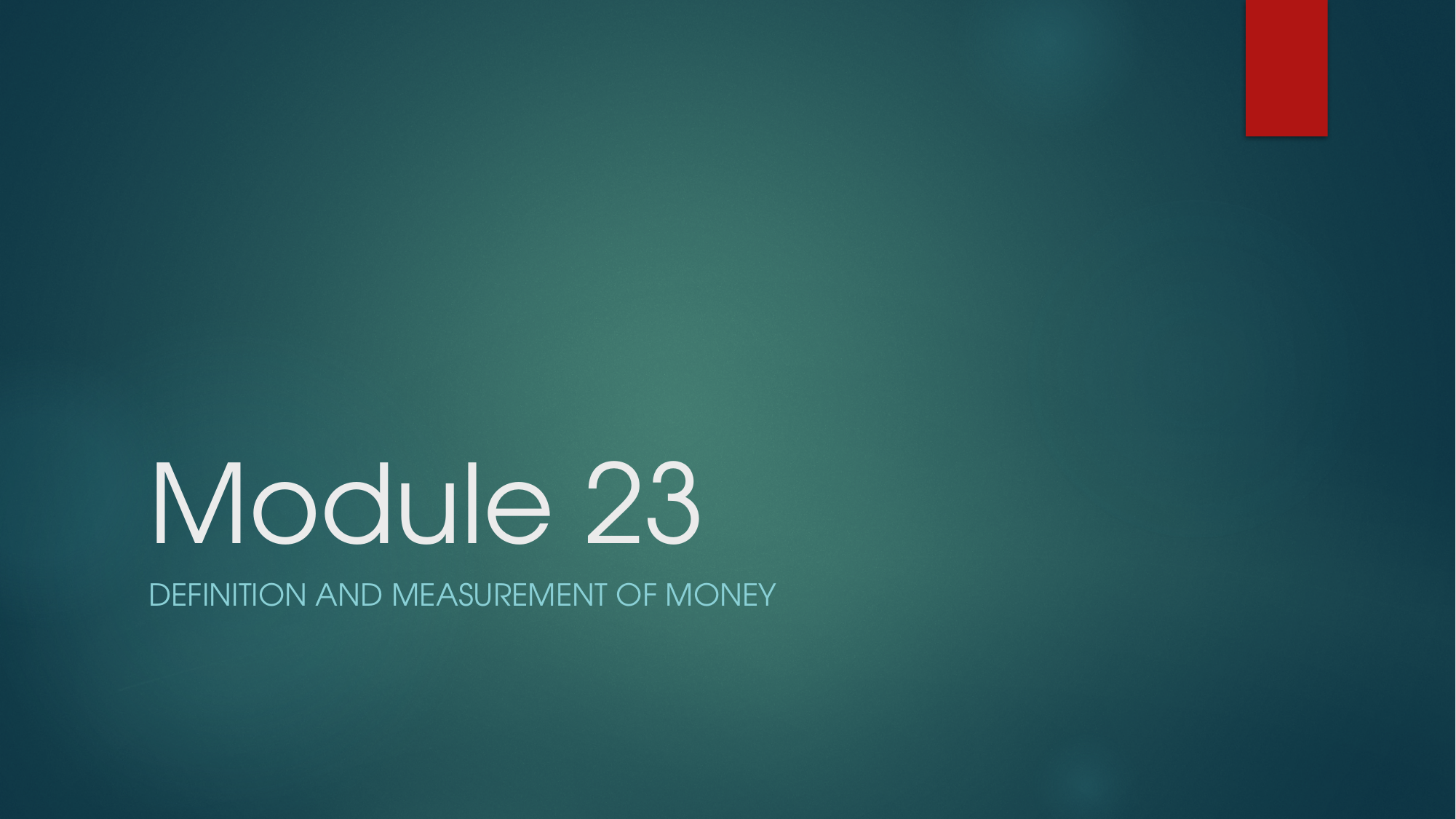

# Module 23
Definition and Measurement of Money